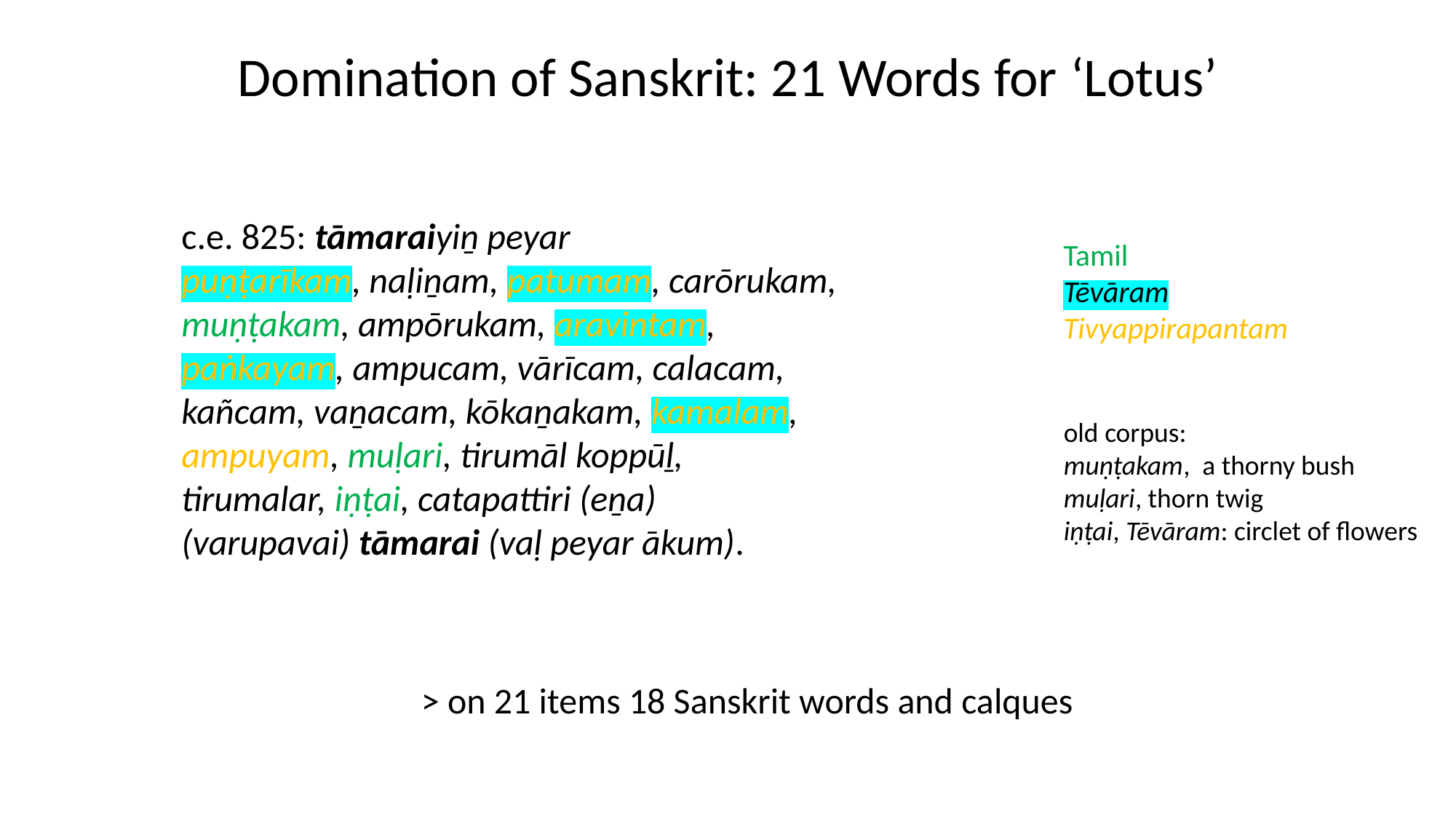

# Domination of Sanskrit: 21 Words for ‘Lotus’
c.e. 825: tāmaraiyiṉ peyar
puṇṭarīkam, naḷiṉam, patumam, carōrukam,
muṇṭakam, ampōrukam, aravintam,
paṅkayam, ampucam, vārīcam, calacam,
kañcam, vaṉacam, kōkaṉakam, kamalam,
ampuyam, muḷari, tirumāl koppūḻ,
tirumalar, iṇṭai, catapattiri (eṉa)
(varupavai) tāmarai (vaḷ peyar ākum).
Tamil
Tēvāram
Tivyappirapantam
old corpus:
muṇṭakam,  a thorny bush
muḷari, thorn twig
iṇṭai, Tēvāram: circlet of flowers
> on 21 items 18 Sanskrit words and calques